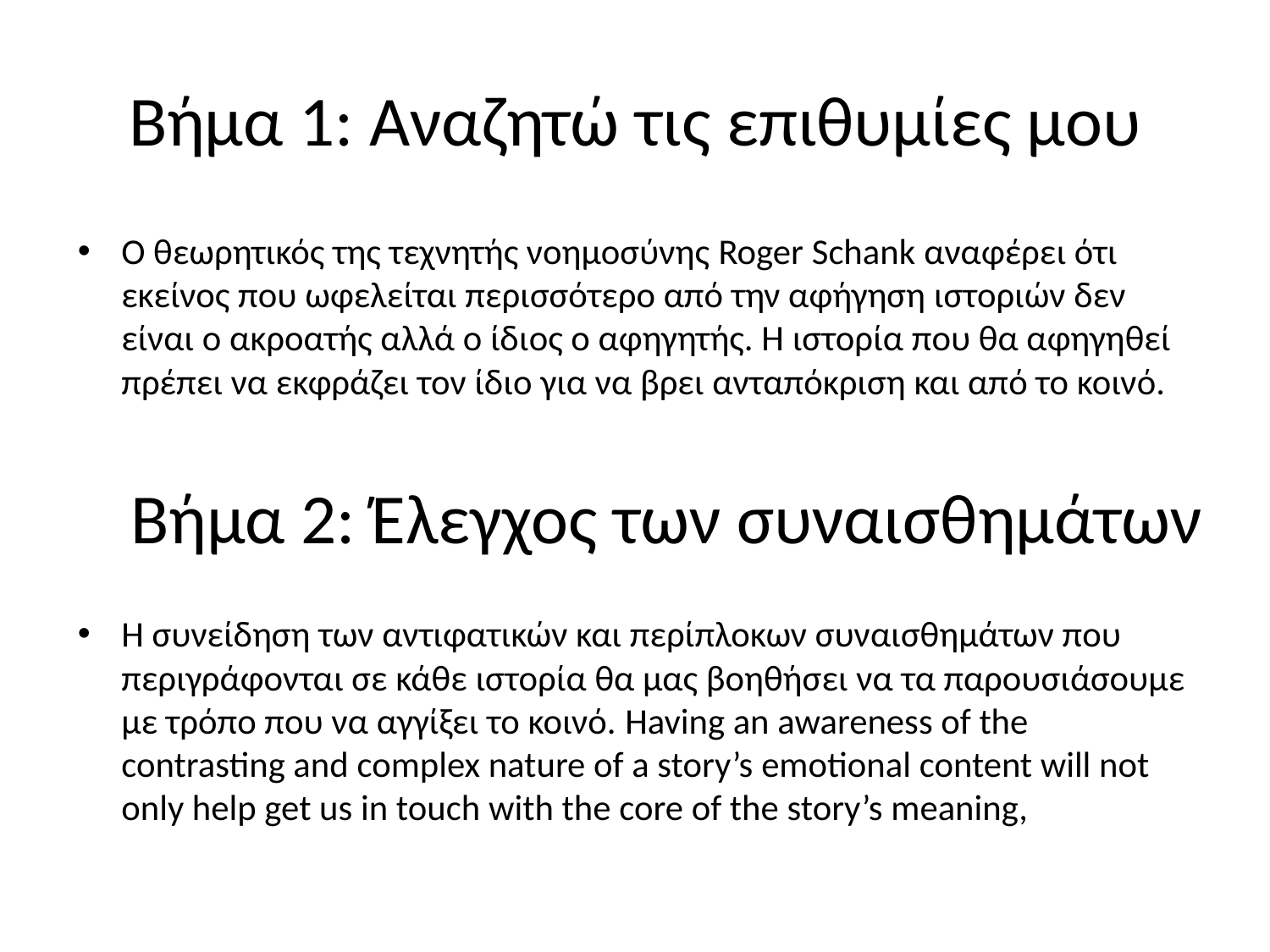

# Βήμα 1: Αναζητώ τις επιθυμίες μου
Ο θεωρητικός της τεχνητής νοημοσύνης Roger Schank αναφέρει ότι εκείνος που ωφελείται περισσότερο από την αφήγηση ιστοριών δεν είναι ο ακροατής αλλά ο ίδιος ο αφηγητής. Η ιστορία που θα αφηγηθεί πρέπει να εκφράζει τον ίδιο για να βρει ανταπόκριση και από το κοινό.

Η συνείδηση των αντιφατικών και περίπλοκων συναισθημάτων που περιγράφονται σε κάθε ιστορία θα μας βοηθήσει να τα παρουσιάσουμε με τρόπο που να αγγίξει το κοινό. Having an awareness of the contrasting and complex nature of a story’s emotional content will not only help get us in touch with the core of the story’s meaning,

Βήμα 2: Έλεγχος των συναισθημάτων